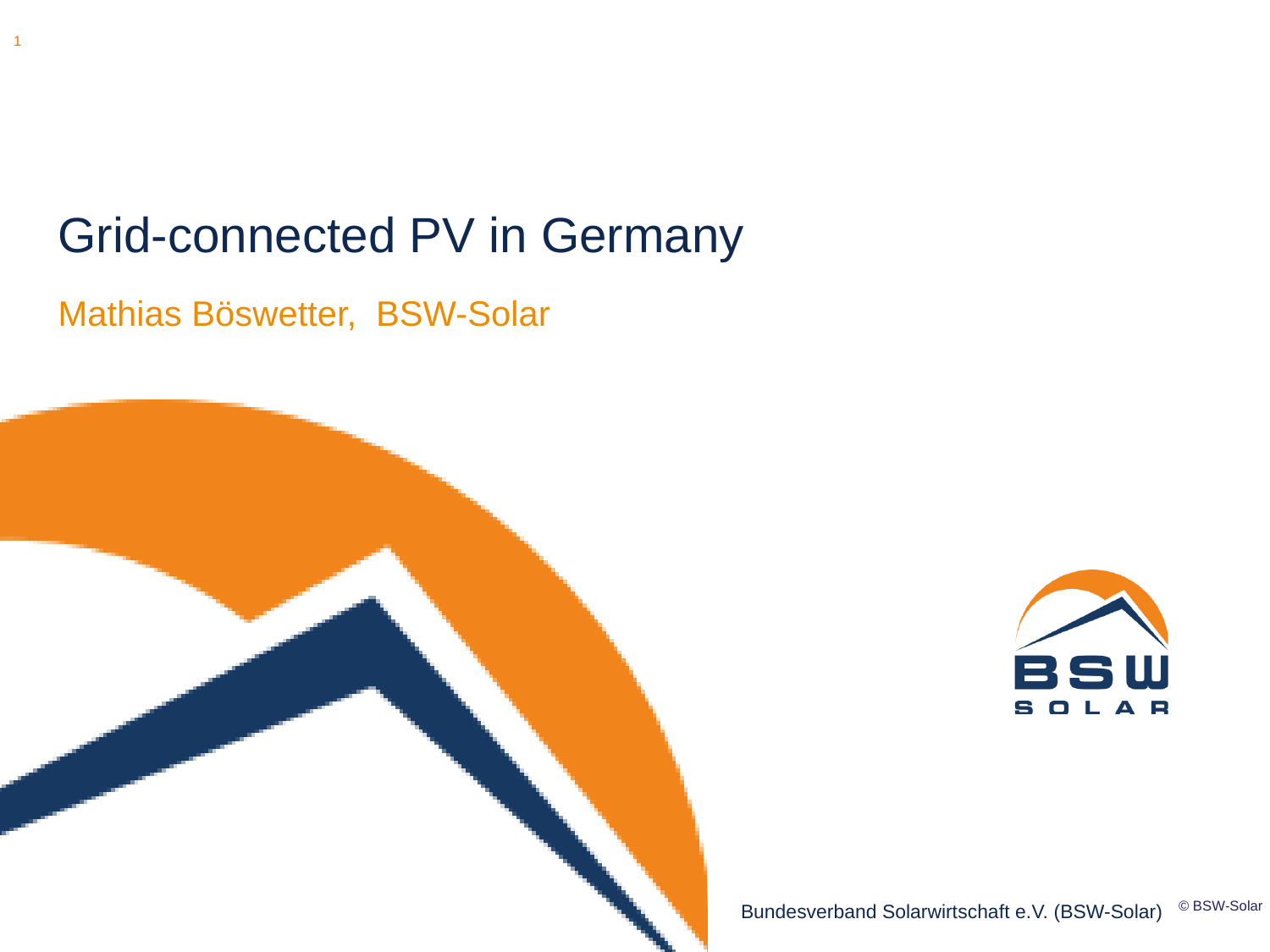

1
# Grid-connected PV in Germany
Mathias Böswetter,  BSW-Solar
© BSW-Solar